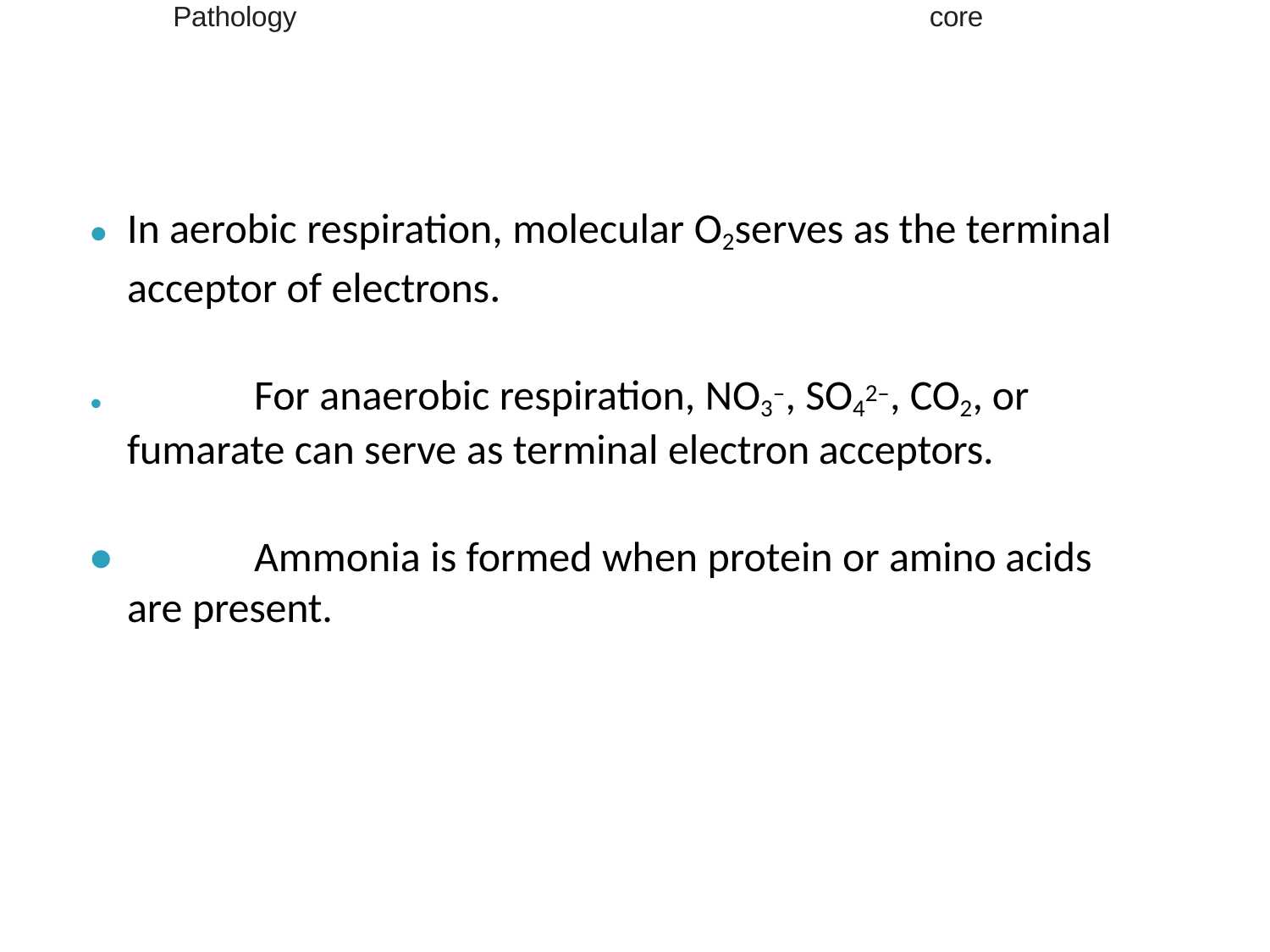

Pathology
core
# ⦁	In aerobic respiration, molecular O2serves as the terminal acceptor of electrons.
⦁		For anaerobic respiration, NO3–, SO42–, CO2, or fumarate can serve as terminal electron acceptors.
⦁		Ammonia is formed when protein or amino acids are present.